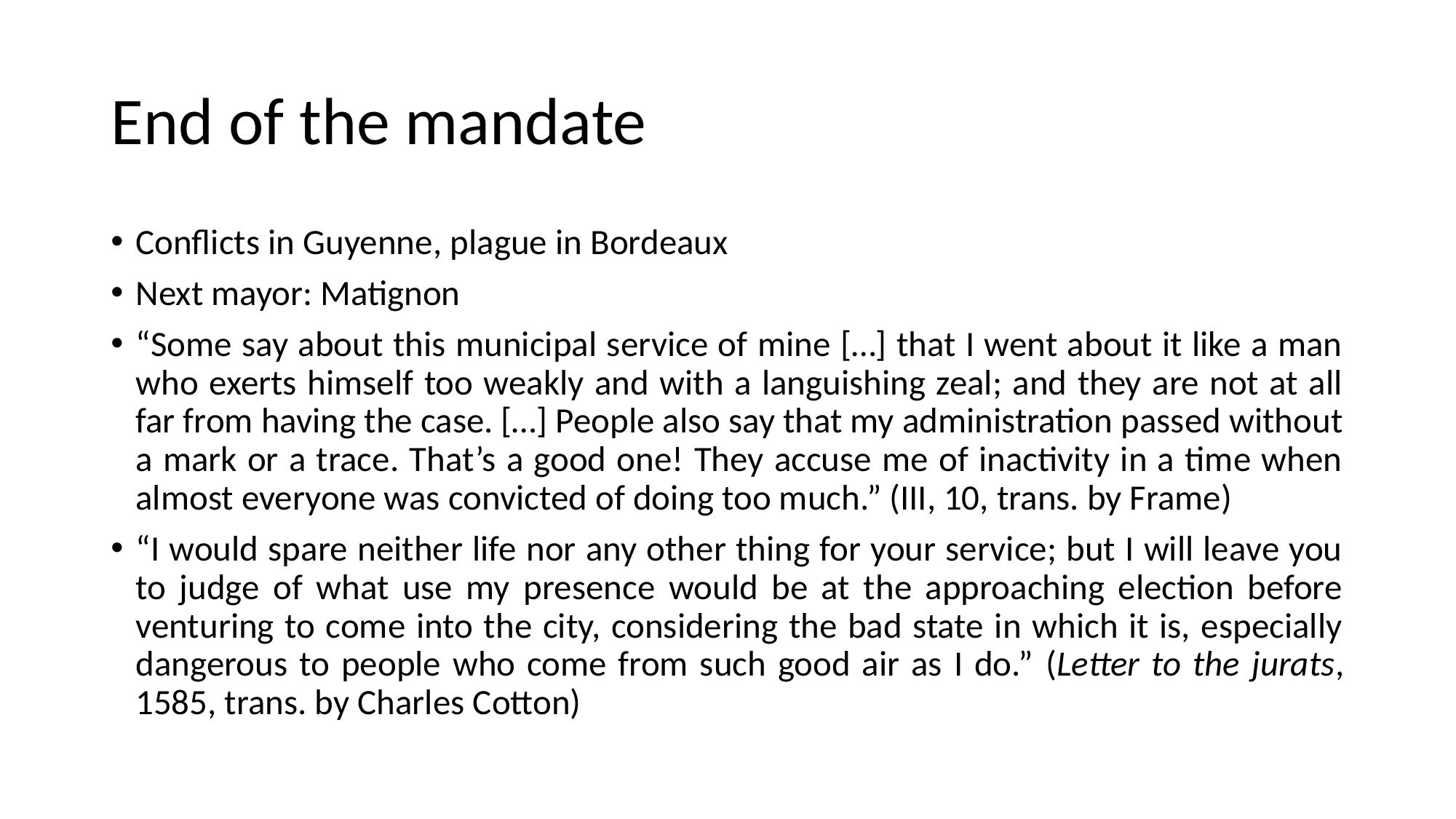

# End of the mandate
Conflicts in Guyenne, plague in Bordeaux
Next mayor: Matignon
“Some say about this municipal service of mine […] that I went about it like a man who exerts himself too weakly and with a languishing zeal; and they are not at all far from having the case. […] People also say that my administration passed without a mark or a trace. That’s a good one! They accuse me of inactivity in a time when almost everyone was convicted of doing too much.” (III, 10, trans. by Frame)
“I would spare neither life nor any other thing for your service; but I will leave you to judge of what use my presence would be at the approaching election before venturing to come into the city, considering the bad state in which it is, especially dangerous to people who come from such good air as I do.” (Letter to the jurats, 1585, trans. by Charles Cotton)